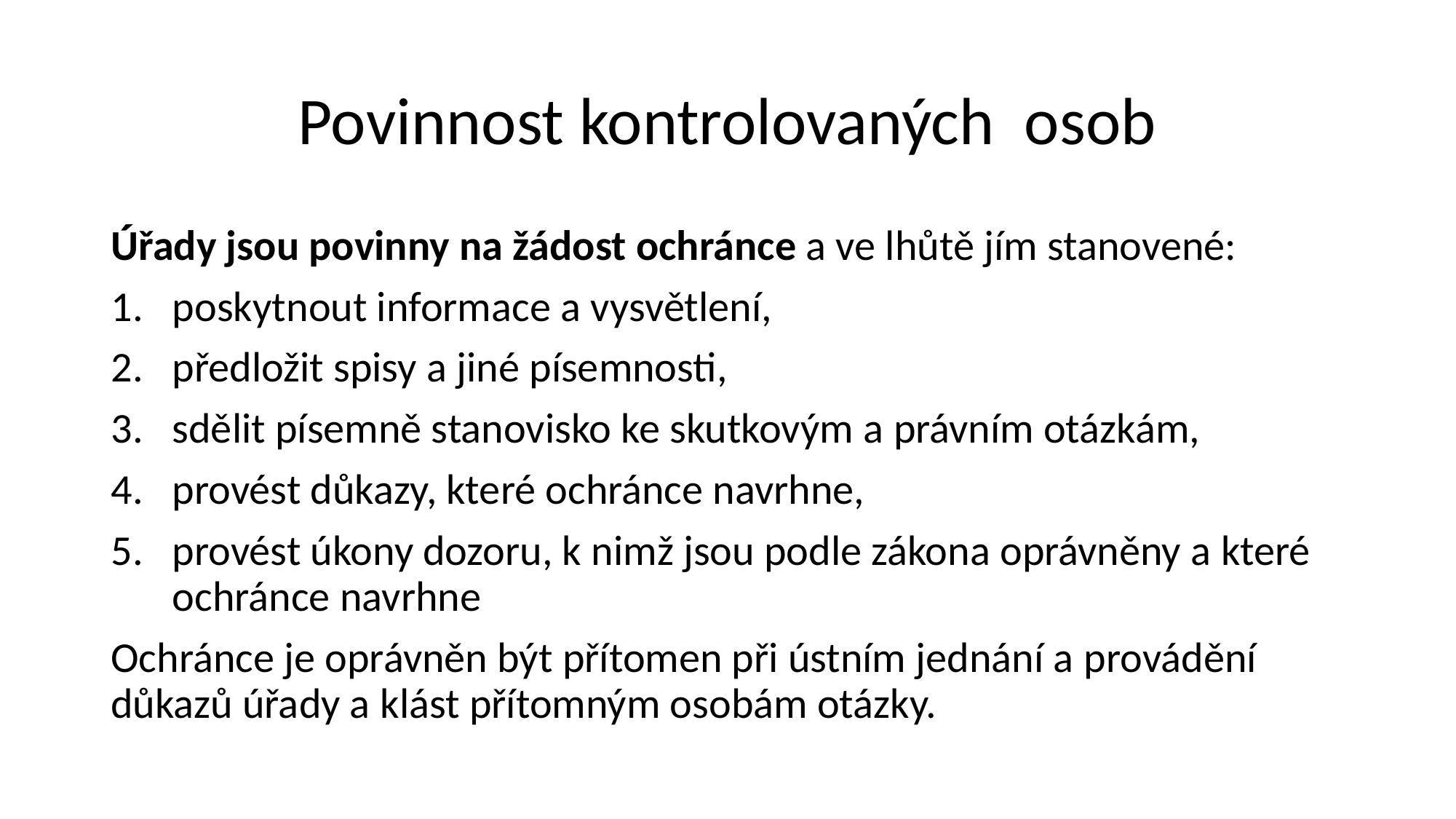

# Povinnost kontrolovaných  osob
Úřady jsou povinny na žádost ochránce a ve lhůtě jím stanovené:
poskytnout informace a vysvětlení,
předložit spisy a jiné písemnosti,
sdělit písemně stanovisko ke skutkovým a právním otázkám,
provést důkazy, které ochránce navrhne,
provést úkony dozoru, k nimž jsou podle zákona oprávněny a které ochránce navrhne
Ochránce je oprávněn být přítomen při ústním jednání a provádění důkazů úřady a klást přítomným osobám otázky.